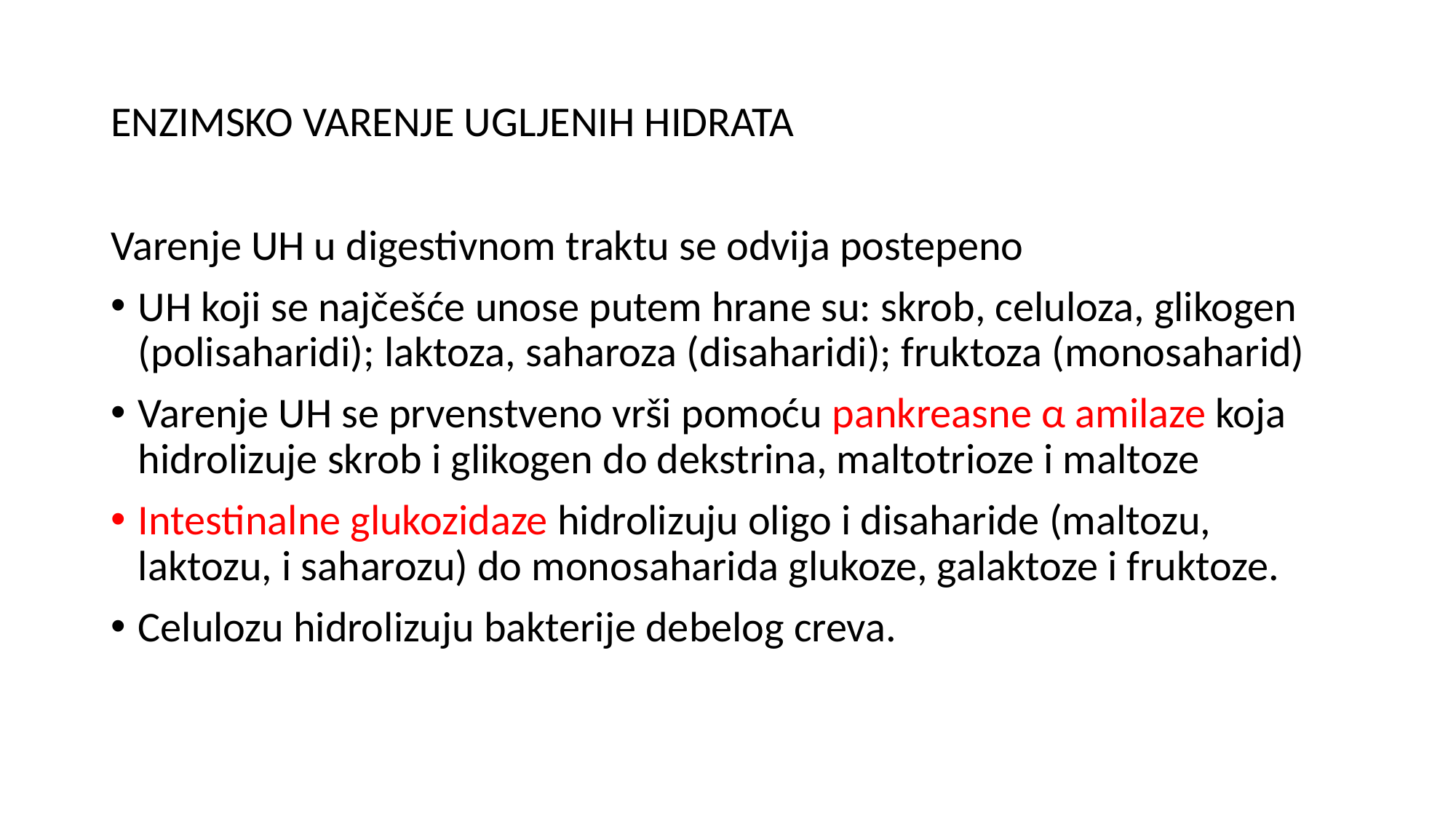

# ENZIMSKO VARENJE UGLJENIH HIDRATA
Varenje UH u digestivnom traktu se odvija postepeno
UH koji se najčešće unose putem hrane su: skrob, celuloza, glikogen (polisaharidi); laktoza, saharoza (disaharidi); fruktoza (monosaharid)
Varenje UH se prvenstveno vrši pomoću pankreasne α amilaze koja hidrolizuje skrob i glikogen do dekstrina, maltotrioze i maltoze
Intestinalne glukozidaze hidrolizuju oligo i disaharide (maltozu, laktozu, i saharozu) do monosaharida glukoze, galaktoze i fruktoze.
Celulozu hidrolizuju bakterije debelog creva.